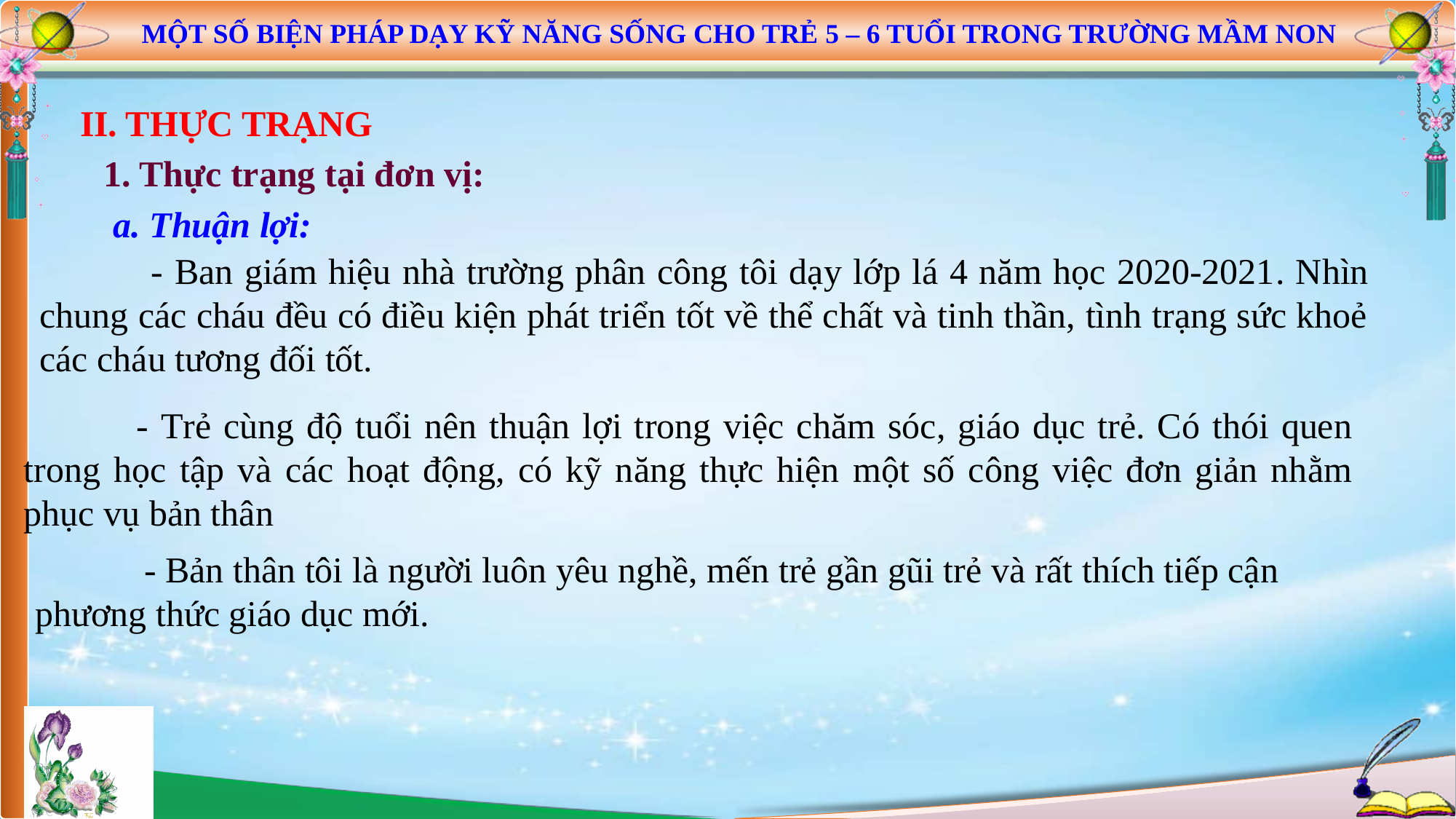

MỘT SỐ BIỆN PHÁP DẠY KỸ NĂNG SỐNG CHO TRẺ 5 – 6 TUỔI TRONG TRƯỜNG MẦM NON
II. THỰC TRẠNG
1. Thực trạng tại đơn vị:
a. Thuận lợi:
 	- Ban giám hiệu nhà trường phân công tôi dạy lớp lá 4 năm học 2020-2021. Nhìn chung các cháu đều có điều kiện phát triển tốt về thể chất và tinh thần, tình trạng sức khoẻ các cháu tương đối tốt.
 	- Trẻ cùng độ tuổi nên thuận lợi trong việc chăm sóc, giáo dục trẻ. Có thói quen trong học tập và các hoạt động, có kỹ năng thực hiện một số công việc đơn giản nhằm phục vụ bản thân
 	- Bản thân tôi là người luôn yêu nghề, mến trẻ gần gũi trẻ và rất thích tiếp cận phương thức giáo dục mới.